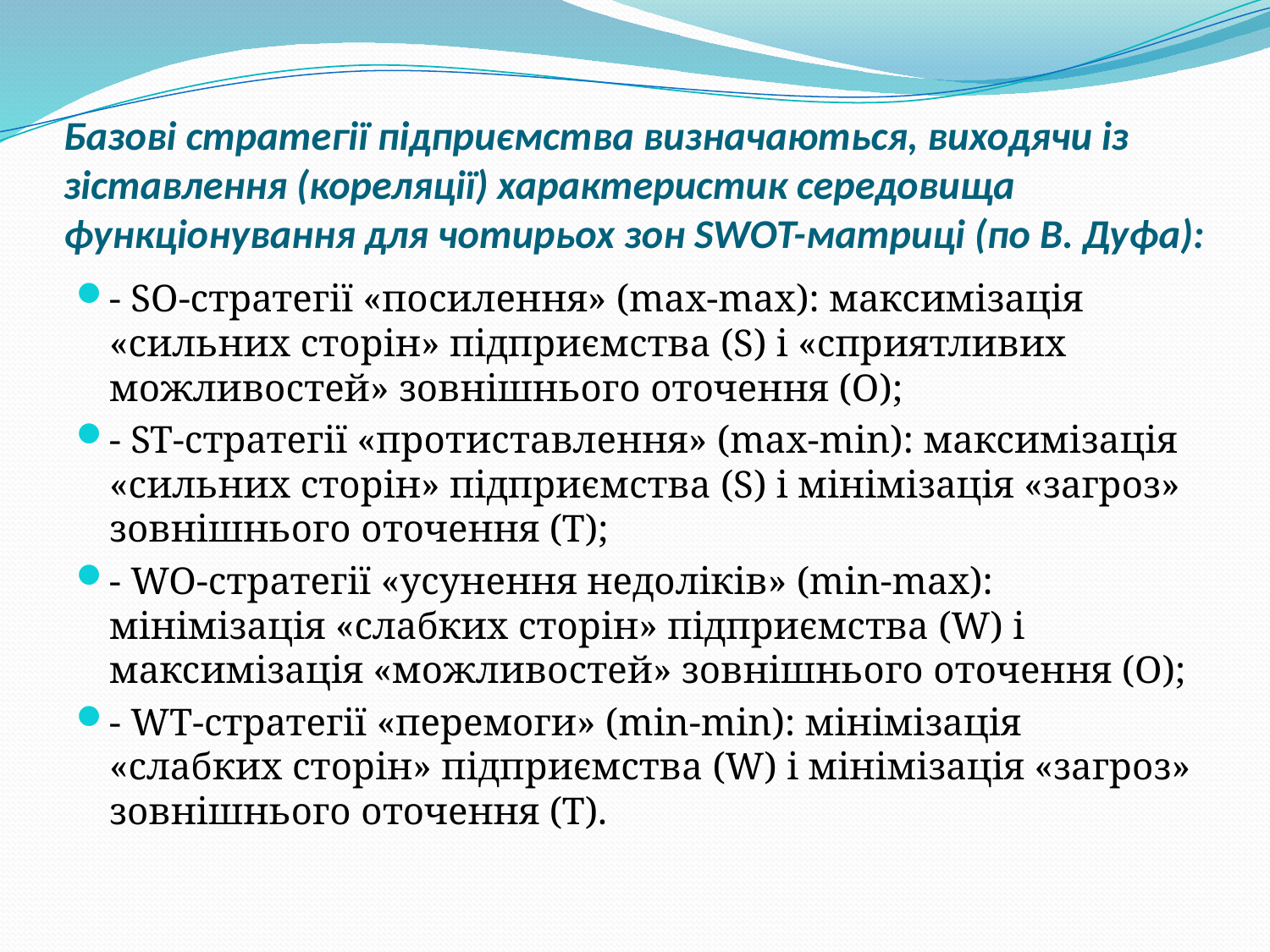

# Базові стратегії підприємства визначаються, виходячи із зіставлення (кореляції) характеристик середовища функціонування для чотирьох зон SWOT-матриці (по В. Дуфа):
- SO-стратегії «посилення» (max-max): максимізація «сильних сторін» підприємства (S) і «сприятливих можливостей» зовнішнього оточення (О);
- ST-стратегії «протиставлення» (max-min): максимізація «сильних сторін» підприємства (S) і мінімізація «загроз» зовнішнього оточення (T);
- WO-стратегії «усунення недоліків» (min-max): мінімізація «слабких сторін» підприємства (W) і максимізація «можливостей» зовнішнього оточення (О);
- WT-стратегії «перемоги» (min-min): мінімізація «слабких сторін» підприємства (W) і мінімізація «загроз» зовнішнього оточення (T).